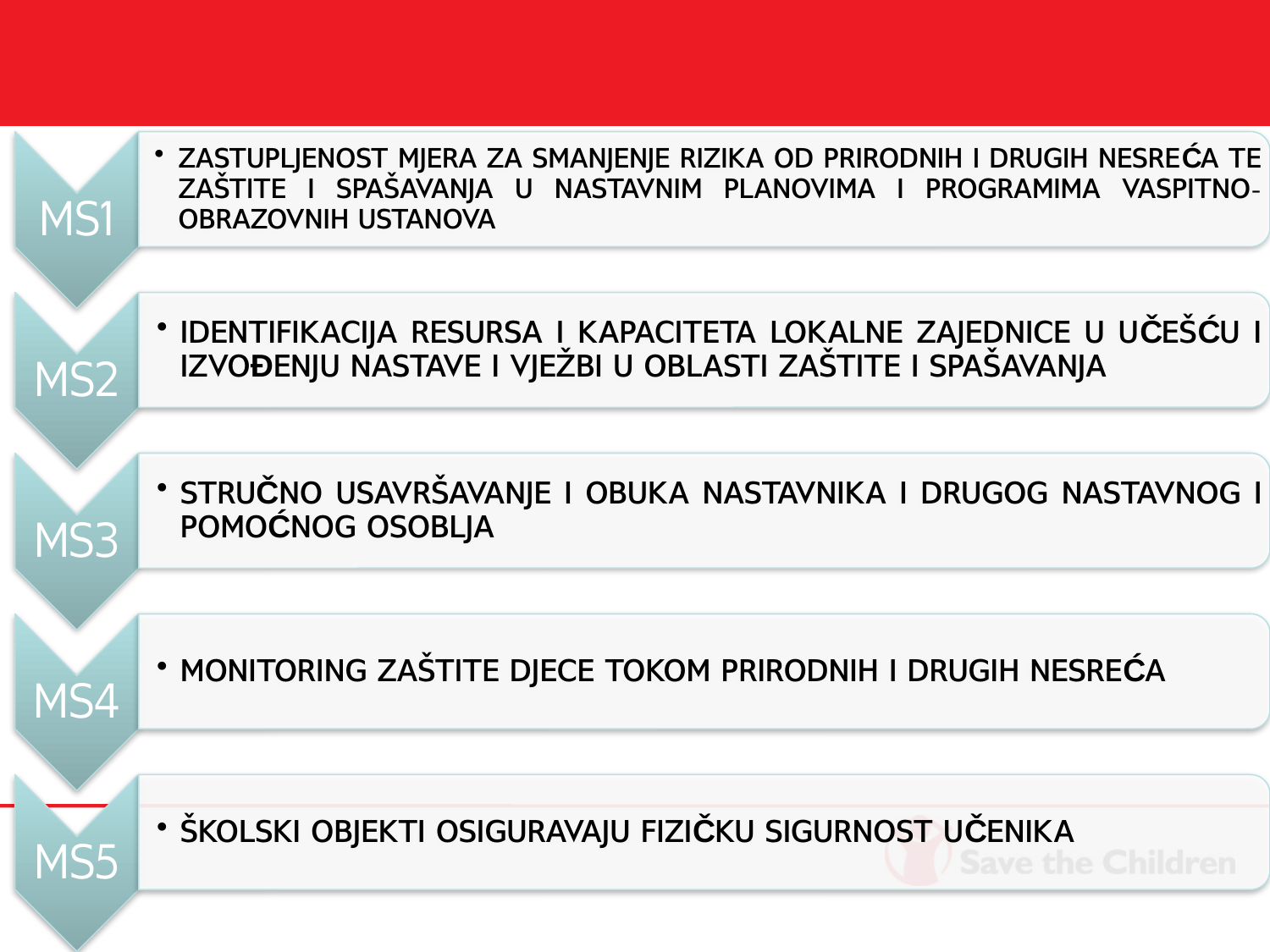

#
MS1
ZASTUPLJENOST MJERA ZA SMANJENJE RIZIKA OD PRIRODNIH I DRUGIH NESREĆA TE ZAŠTITE I SPAŠAVANJA U NASTAVNIM PLANOVIMA I PROGRAMIMA VASPITNO-OBRAZOVNIH USTANOVA
MS2
IDENTIFIKACIJA RESURSA I KAPACITETA LOKALNE ZAJEDNICE U UČEŠĆU I IZVOĐENJU NASTAVE I VJEŽBI U OBLASTI ZAŠTITE I SPAŠAVANJA
MS3
STRUČNO USAVRŠAVANJE I OBUKA NASTAVNIKA I DRUGOG NASTAVNOG I POMOĆNOG OSOBLJA
MS4
MONITORING ZAŠTITE DJECE TOKOM PRIRODNIH I DRUGIH NESREĆA
MS5
ŠKOLSKI OBJEKTI OSIGURAVAJU FIZIČKU SIGURNOST UČENIKA